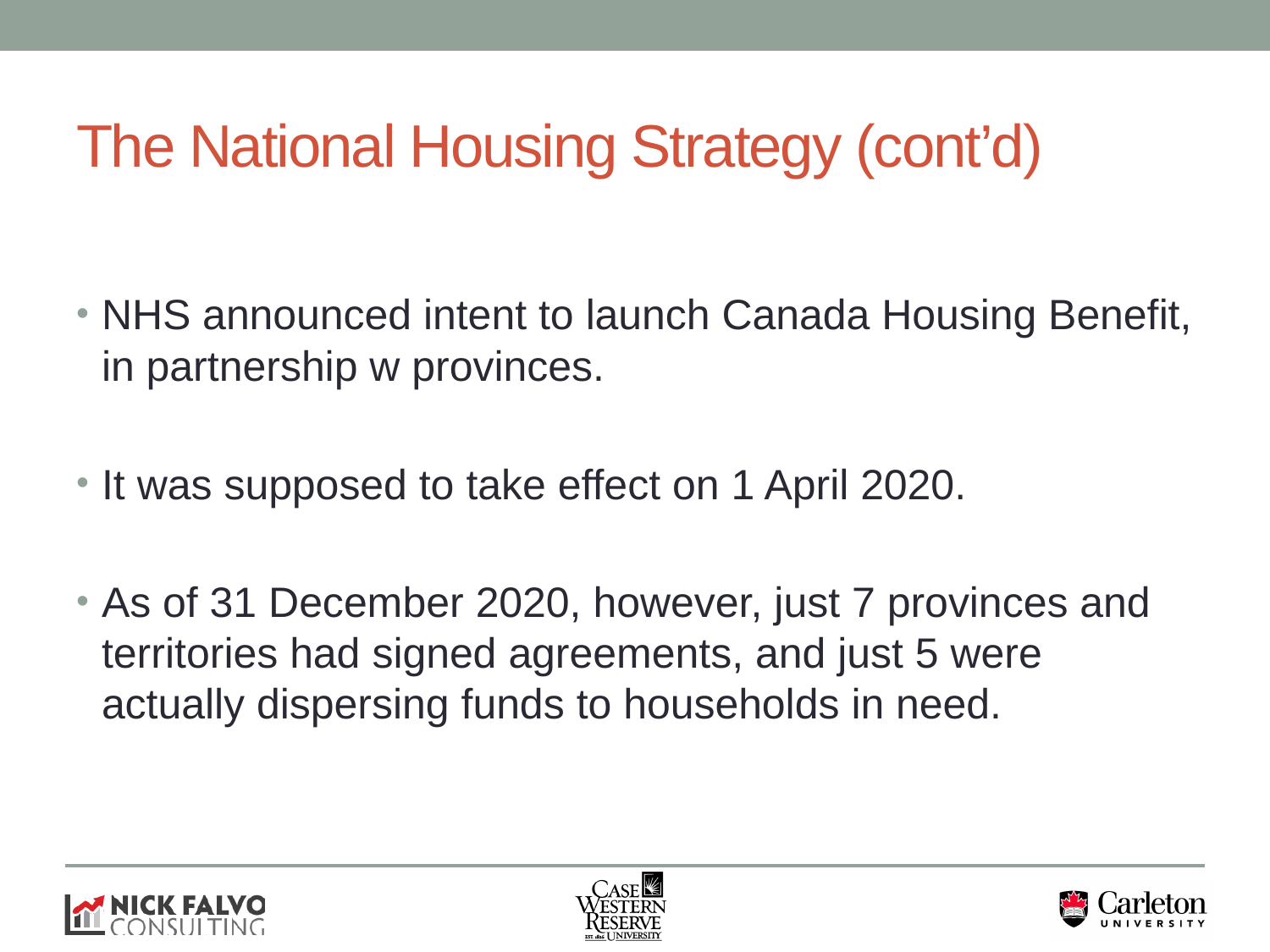

# The National Housing Strategy (cont’d)

NHS announced intent to launch Canada Housing Benefit, in partnership w provinces.

It was supposed to take effect on 1 April 2020.

As of 31 December 2020, however, just 7 provinces and territories had signed agreements, and just 5 were actually dispersing funds to households in need.